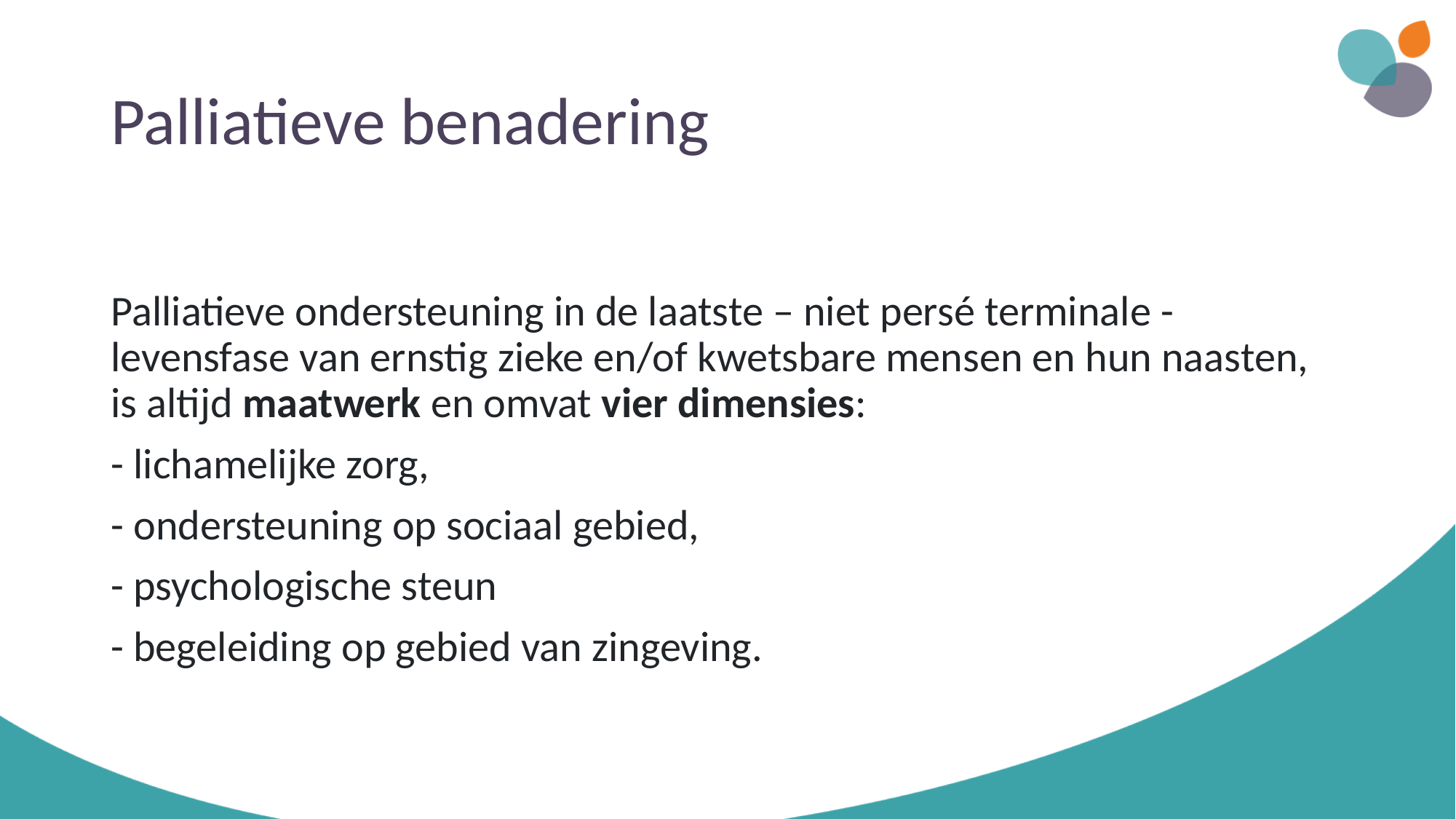

# Palliatieve benadering

Palliatieve ondersteuning in de laatste – niet persé terminale - levensfase van ernstig zieke en/of kwetsbare mensen en hun naasten, is altijd maatwerk en omvat vier dimensies:
- lichamelijke zorg,
- ondersteuning op sociaal gebied,
- psychologische steun
- begeleiding op gebied van zingeving.